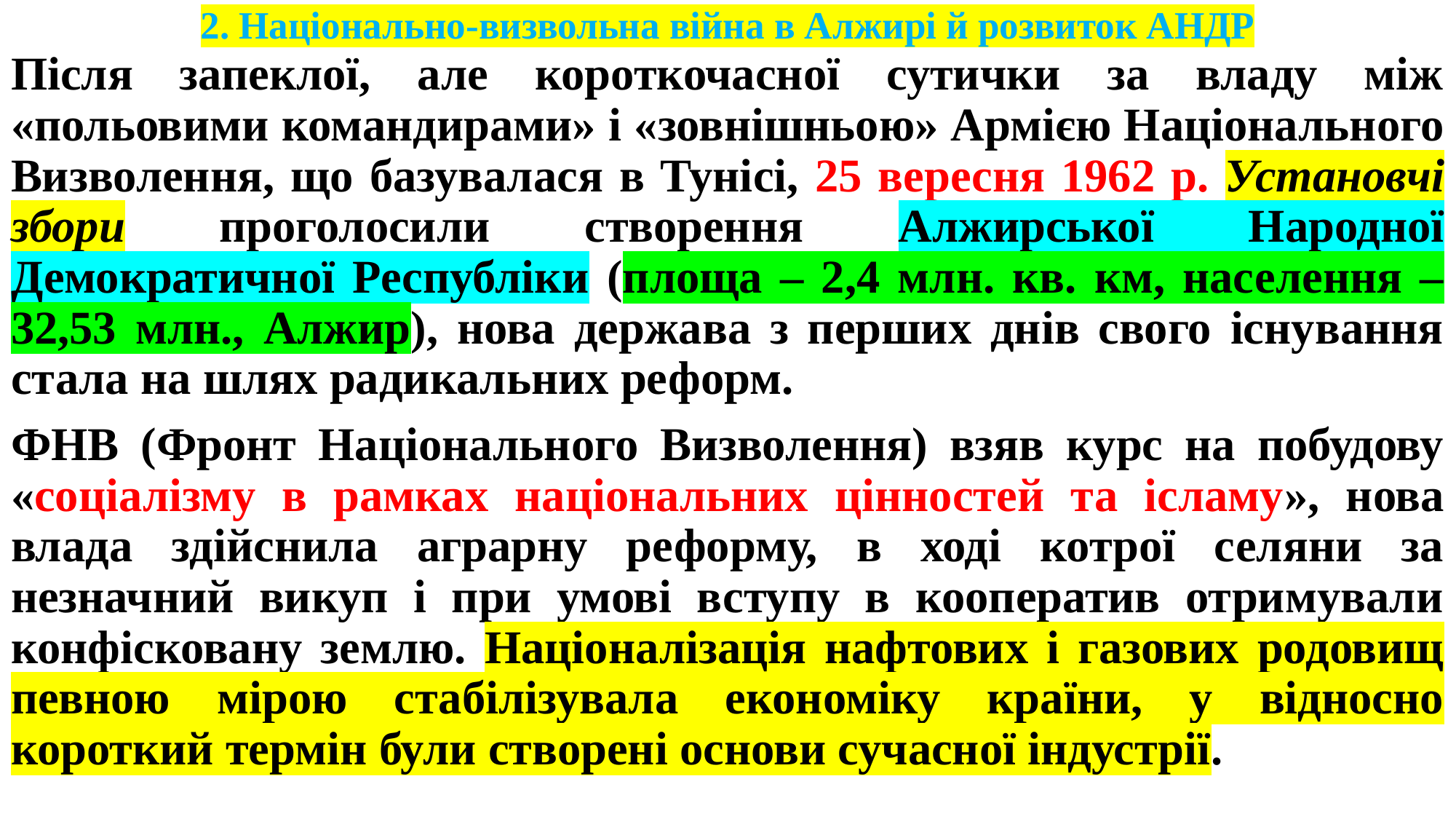

# 2. Національно-визвольна війна в Алжирі й розвиток АНДР
Після запеклої, але короткочасної сутички за владу між «польовими командирами» і «зовнішньою» Армією Національного Визволення, що базувалася в Тунісі, 25 вересня 1962 р. Установчі збори проголосили створення Алжирської Народної Демократичної Республіки (площа – 2,4 млн. кв. км, населення – 32,53 млн., Алжир), нова держава з перших днів свого існування стала на шлях радикальних реформ.
ФНВ (Фронт Національного Визволення) взяв курс на побудову «соціалізму в рамках національних цінностей та ісламу», нова влада здійснила аграрну реформу, в ході котрої селяни за незначний викуп і при умові вступу в кооператив отримували конфісковану землю. Націоналізація нафтових і газових родовищ певною мірою стабілізувала економіку країни, у відносно короткий термін були створені основи сучасної індустрії.